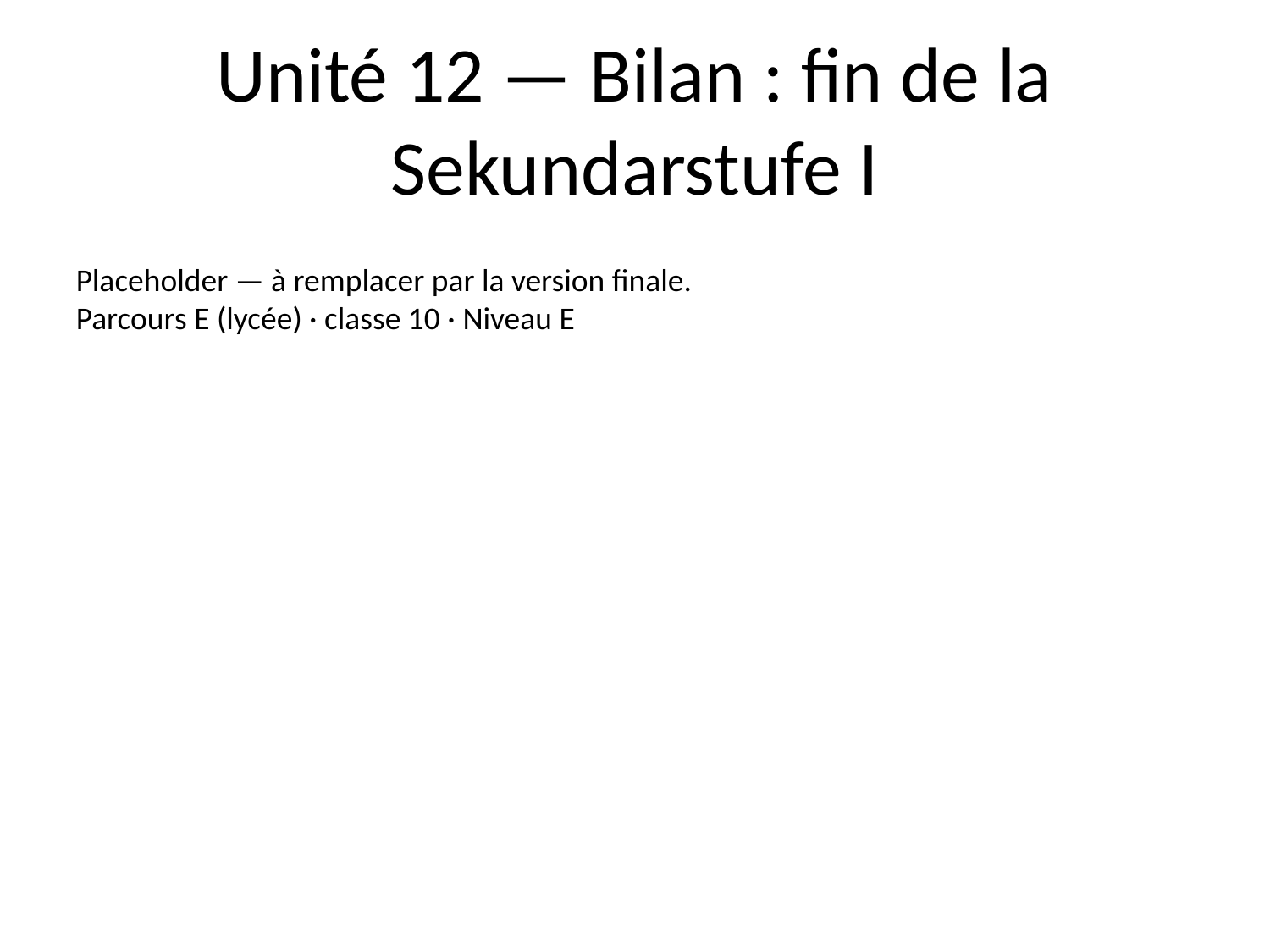

# Unité 12 — Bilan : fin de la Sekundarstufe I
Placeholder — à remplacer par la version finale.
Parcours E (lycée) · classe 10 · Niveau E